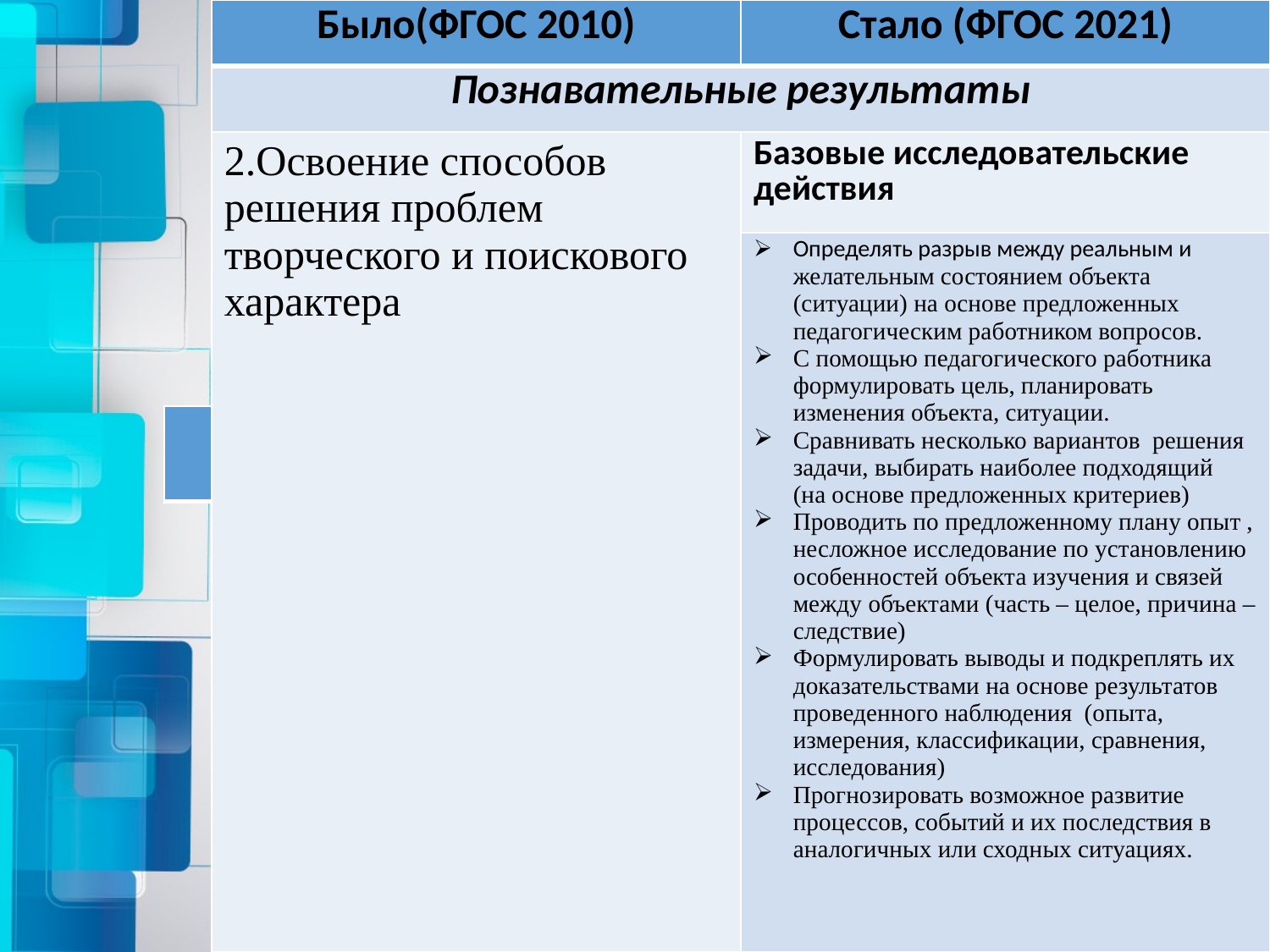

| Было(ФГОС 2010) | Стало (ФГОС 2021) |
| --- | --- |
| Познавательные результаты |  |
| 2.Освоение способов решения проблем творческого и поискового характера | Базовые исследовательские действия |
|  | Определять разрыв между реальным и желательным состоянием объекта (ситуации) на основе предложенных педагогическим работником вопросов. С помощью педагогического работника формулировать цель, планировать изменения объекта, ситуации. Сравнивать несколько вариантов решения задачи, выбирать наиболее подходящий (на основе предложенных критериев) Проводить по предложенному плану опыт , несложное исследование по установлению особенностей объекта изучения и связей между объектами (часть – целое, причина – следствие) Формулировать выводы и подкреплять их доказательствами на основе результатов проведенного наблюдения (опыта, измерения, классификации, сравнения, исследования) Прогнозировать возможное развитие процессов, событий и их последствия в аналогичных или сходных ситуациях. |
|  |  |
| --- | --- |
|  |  |